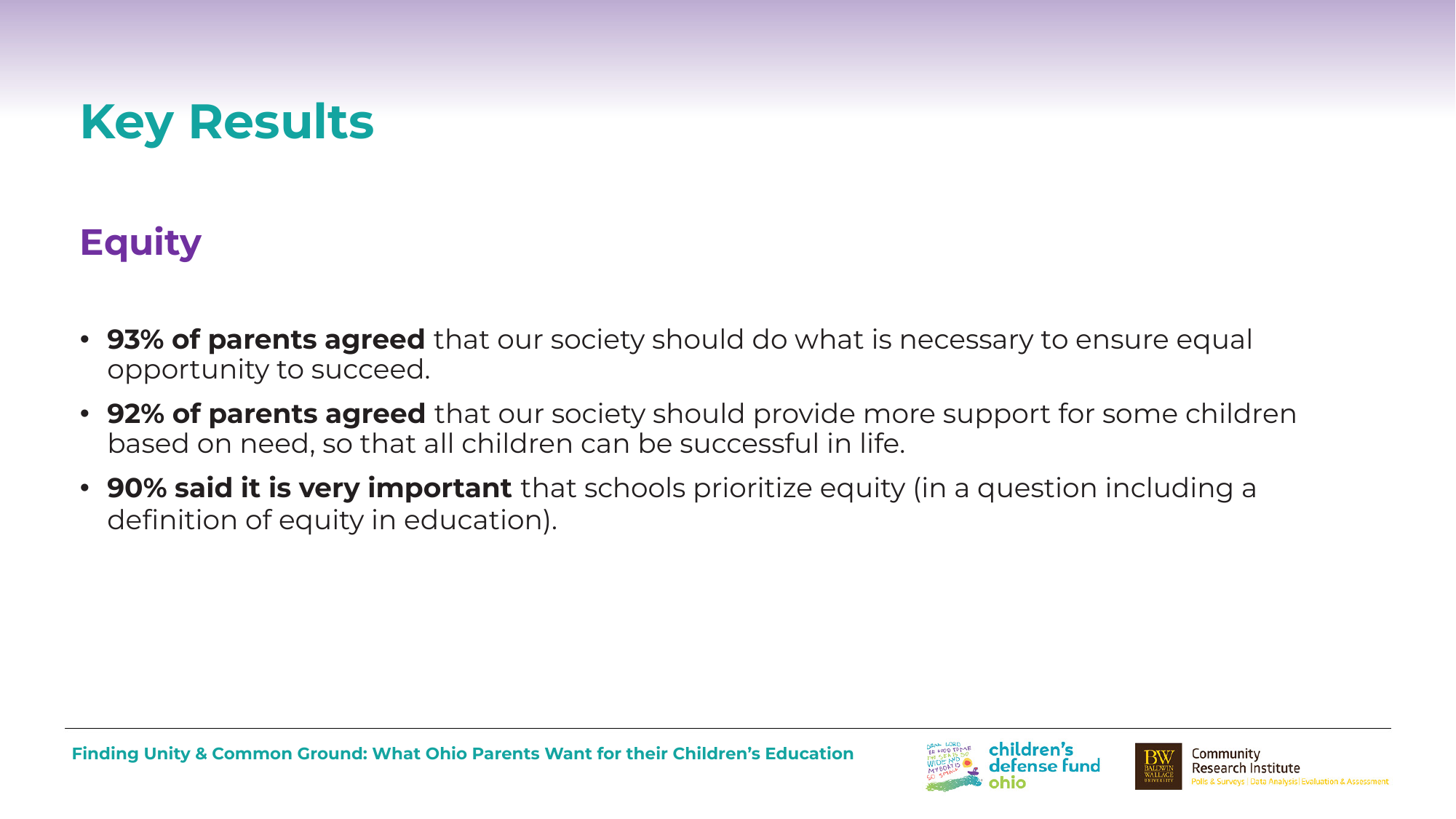

# Key Results
Equity

93% of parents agreed that our society should do what is necessary to ensure equal opportunity to succeed.
92% of parents agreed that our society should provide more support for some children based on need, so that all children can be successful in life.
90% said it is very important that schools prioritize equity (in a question including a definition of equity in education).